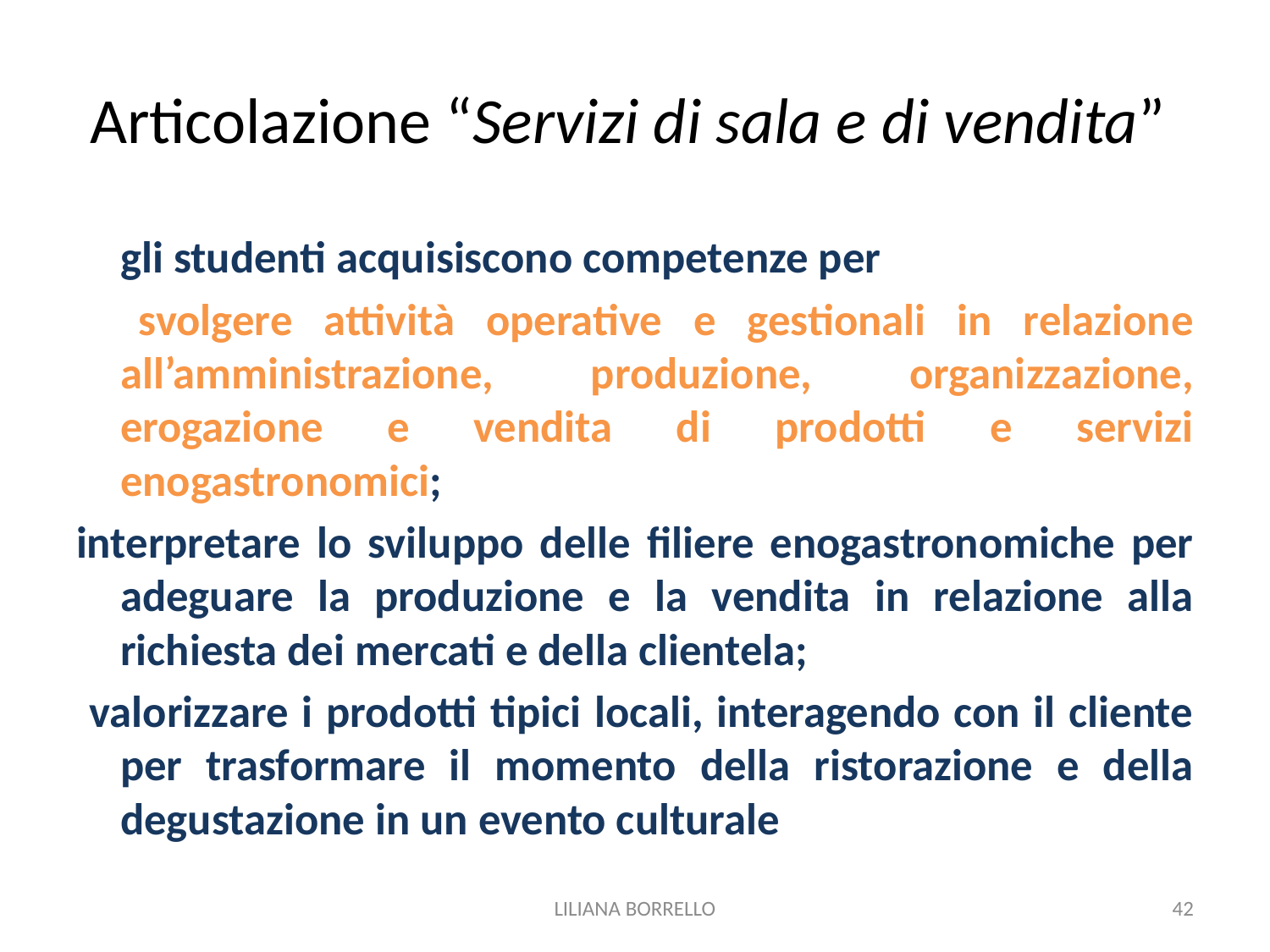

# Articolazione “Servizi di sala e di vendita”
	gli studenti acquisiscono competenze per
  svolgere attività operative e gestionali in relazione all’amministrazione, produzione, organizzazione, erogazione e vendita di prodotti e servizi enogastronomici;
interpretare lo sviluppo delle filiere enogastronomiche per adeguare la produzione e la vendita in relazione alla richiesta dei mercati e della clientela;
 valorizzare i prodotti tipici locali, interagendo con il cliente per trasformare il momento della ristorazione e della degustazione in un evento culturale
LILIANA BORRELLO
42